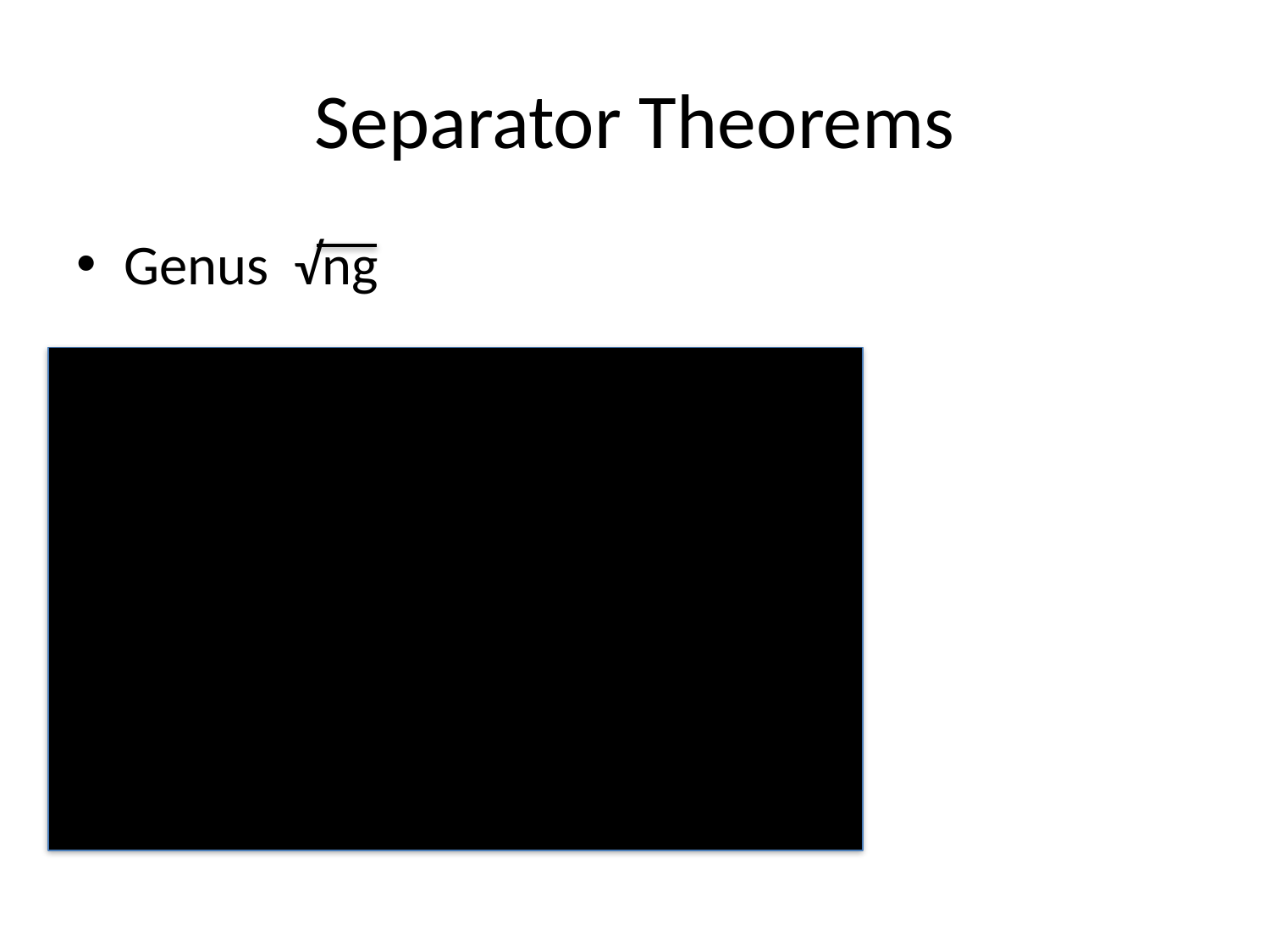

# Separator Theorems
Genus  √ng

Cycles O(√n)